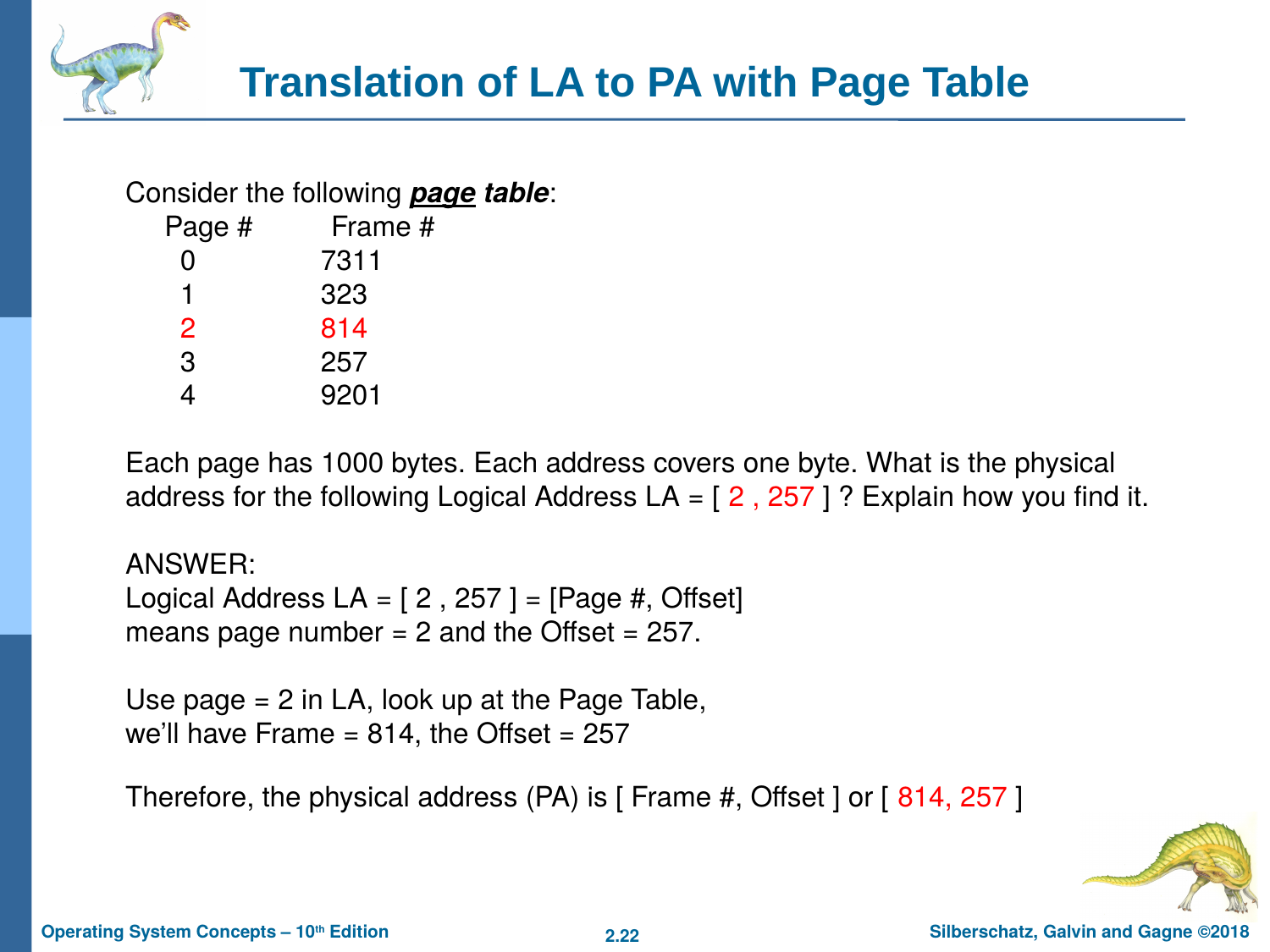

# Translation of LA to PA with Page Table
Consider the following page table:
     Page #          Frame #
       0                7311
       1                323
       2                814
       3                257
       4                9201

Each page has 1000 bytes. Each address covers one byte. What is the physical address for the following Logical Address LA = [ 2 , 257 ] ? Explain how you find it.

ANSWER:
Logical Address LA = [ 2 , 257 ] = [Page #, Offset]
means page number = 2 and the Offset = 257.

Use page = 2 in LA, look up at the Page Table,
we’ll have Frame = 814, the Offset = 257

Therefore, the physical address (PA) is [ Frame #, Offset ] or [ 814, 257 ]